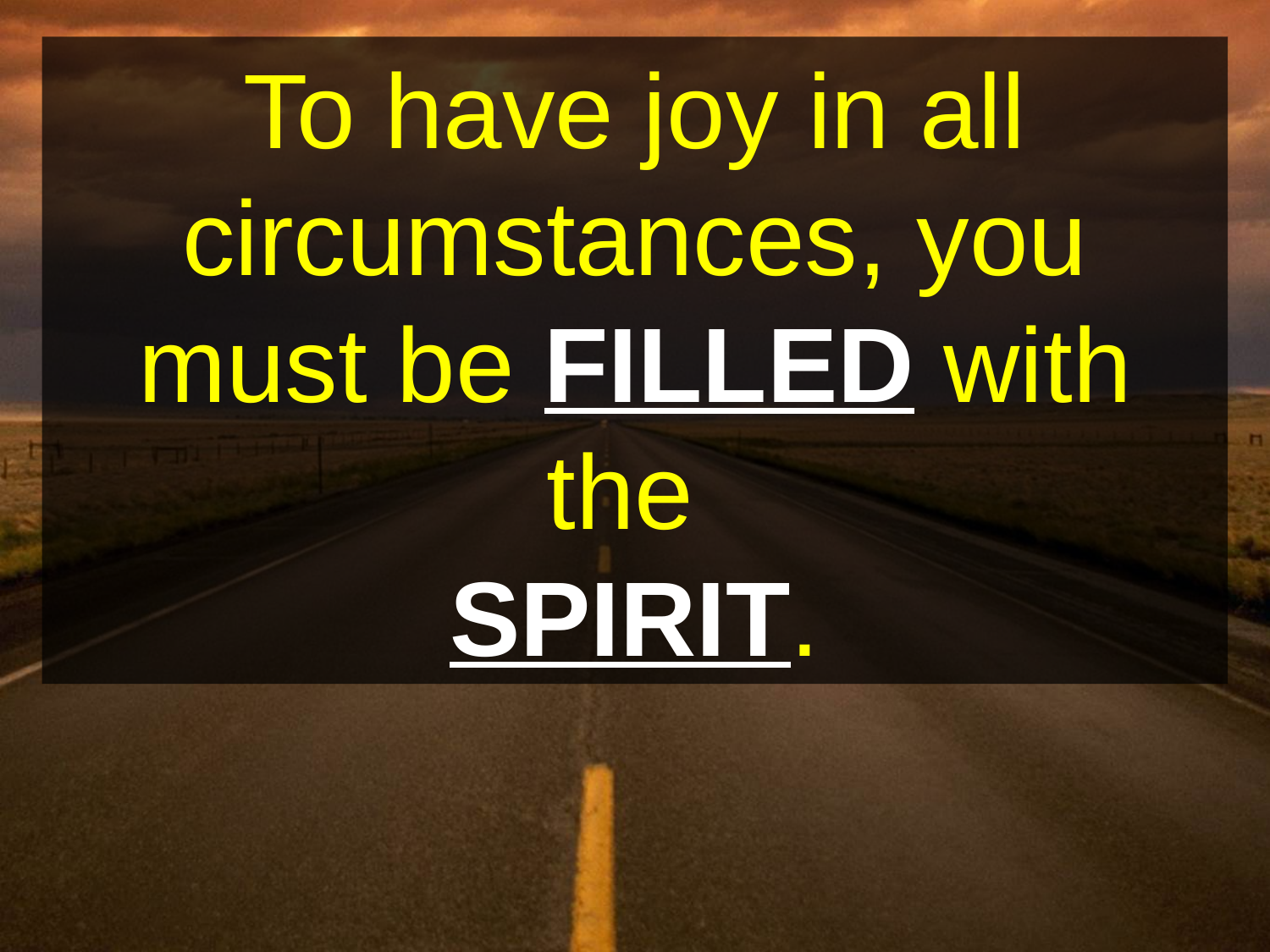

To have joy in all circumstances, you must be FILLED with the
SPIRIT.